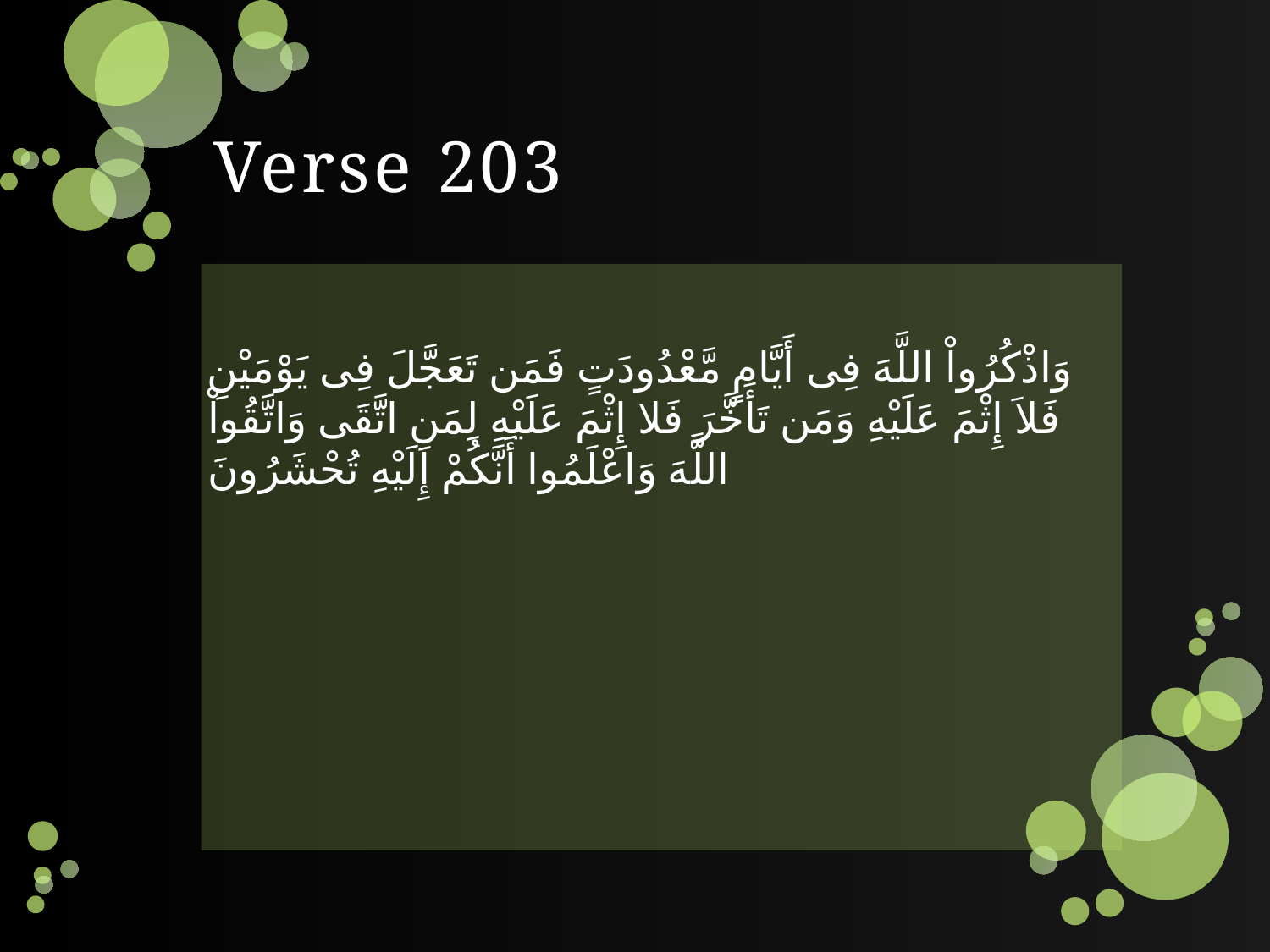

# Verse 203

وَاذْكُرُواْ اللَّهَ فِى أَيَّامٍ مَّعْدُودَتٍ فَمَن تَعَجَّلَ فِى يَوْمَيْنِ فَلاَ إِثْمَ عَلَيْهِ وَمَن تَأَخَّرَ فَلا إِثْمَ عَلَيْهِ لِمَنِ اتَّقَى وَاتَّقُواْ اللَّهَ وَاعْلَمُوا أَنَّكُمْ إِلَيْهِ تُحْشَرُونَ